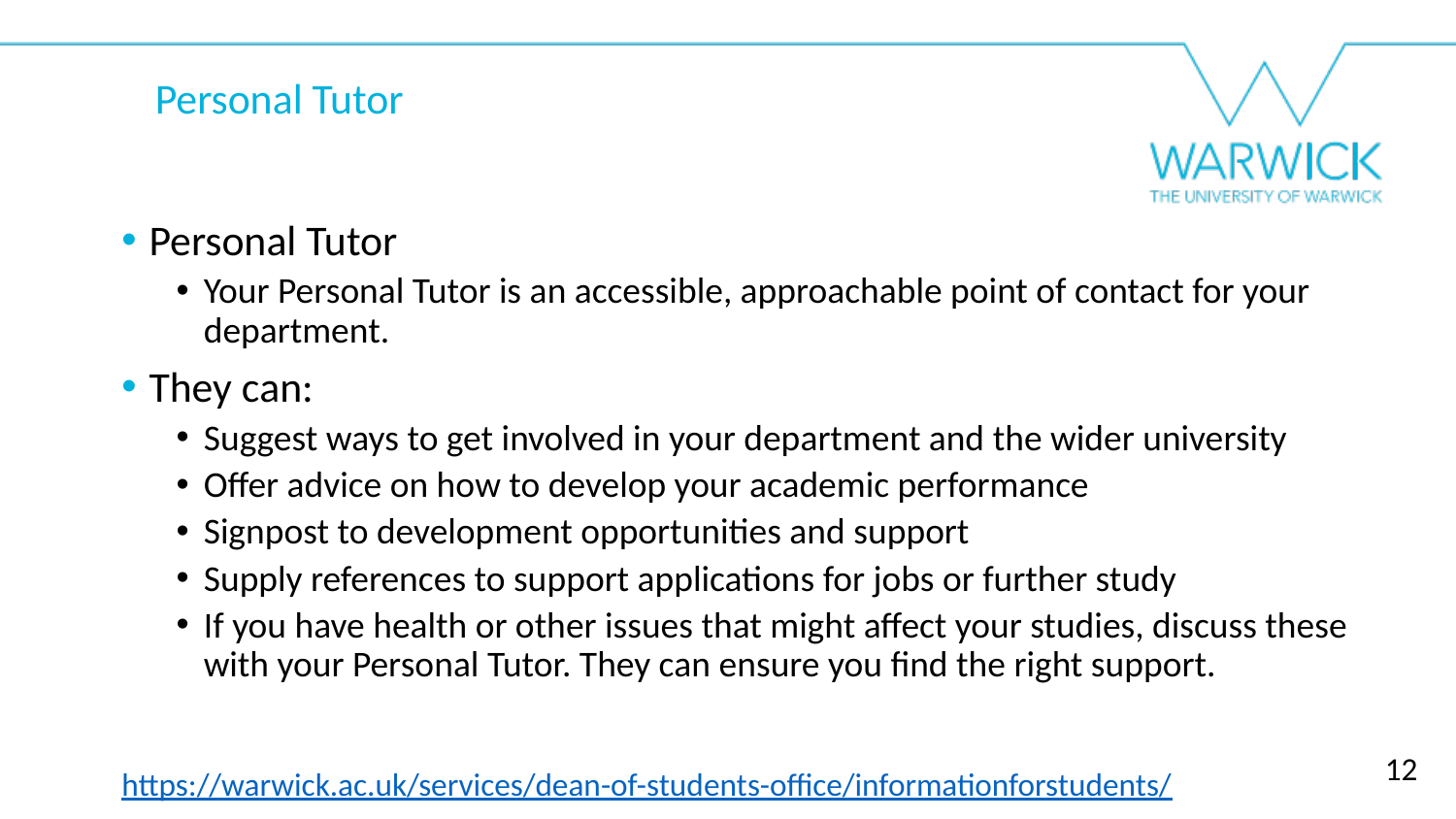

Personal Tutor

Personal Tutor
Your Personal Tutor is an accessible, approachable point of contact for your department.
They can:
Suggest ways to get involved in your department and the wider university
Offer advice on how to develop your academic performance
Signpost to development opportunities and support
Supply references to support applications for jobs or further study
If you have health or other issues that might affect your studies, discuss these with your Personal Tutor. They can ensure you find the right support.

https://warwick.ac.uk/services/dean-of-students-office/informationforstudents/

12